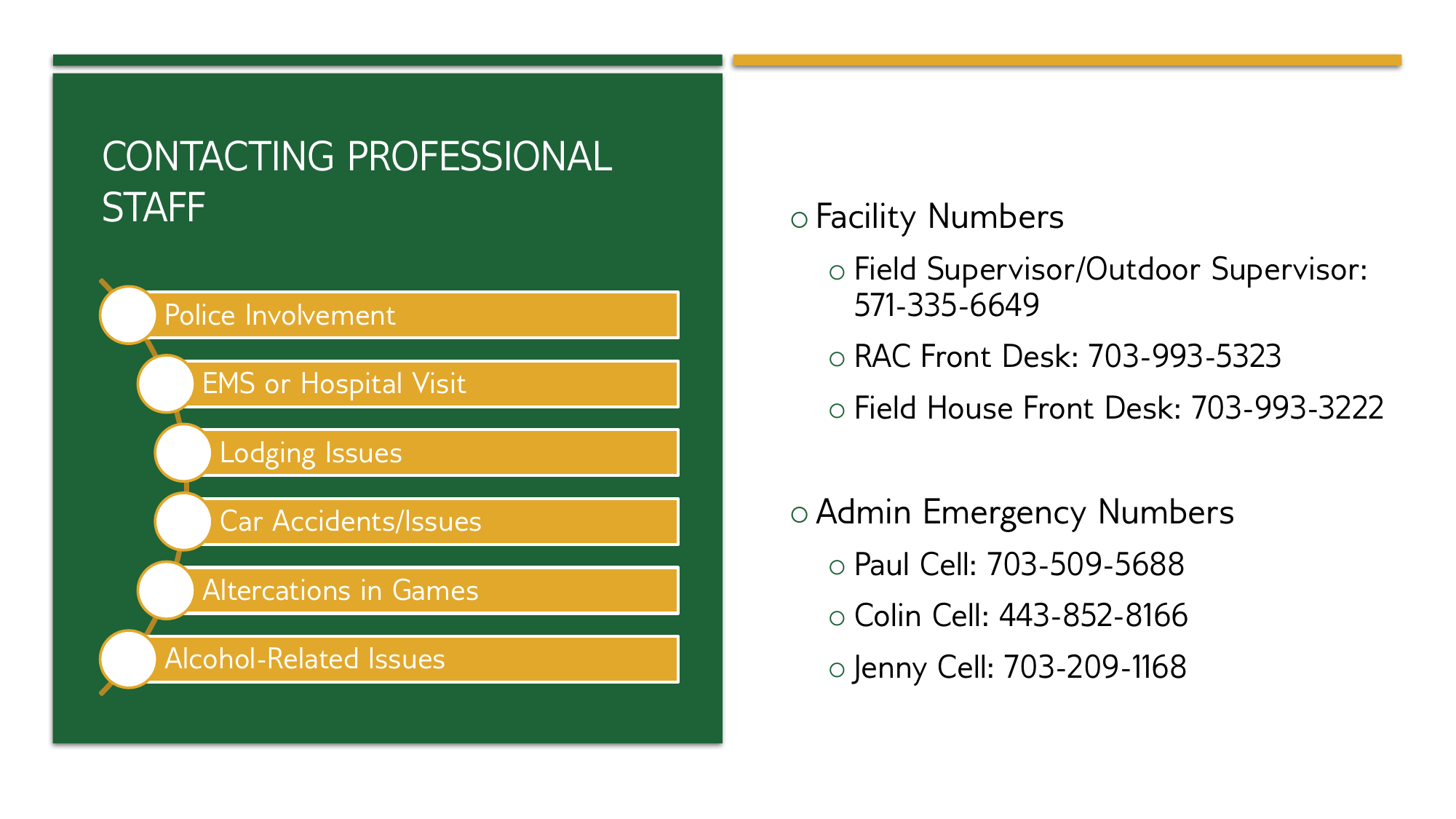

# Contacting Professional Staff
Facility Numbers
Field Supervisor/Outdoor Supervisor: 571-335-6649
RAC Front Desk: 703-993-5323
Field House Front Desk: 703-993-3222

Admin Emergency Numbers
Paul Cell: 703-509-5688
Colin Cell: 443-852-8166
Jenny Cell: 703-209-1168

Police Involvement
EMS or Hospital Visit
Lodging Issues
Car Accidents/Issues
Altercations in Games
Alcohol-Related Issues